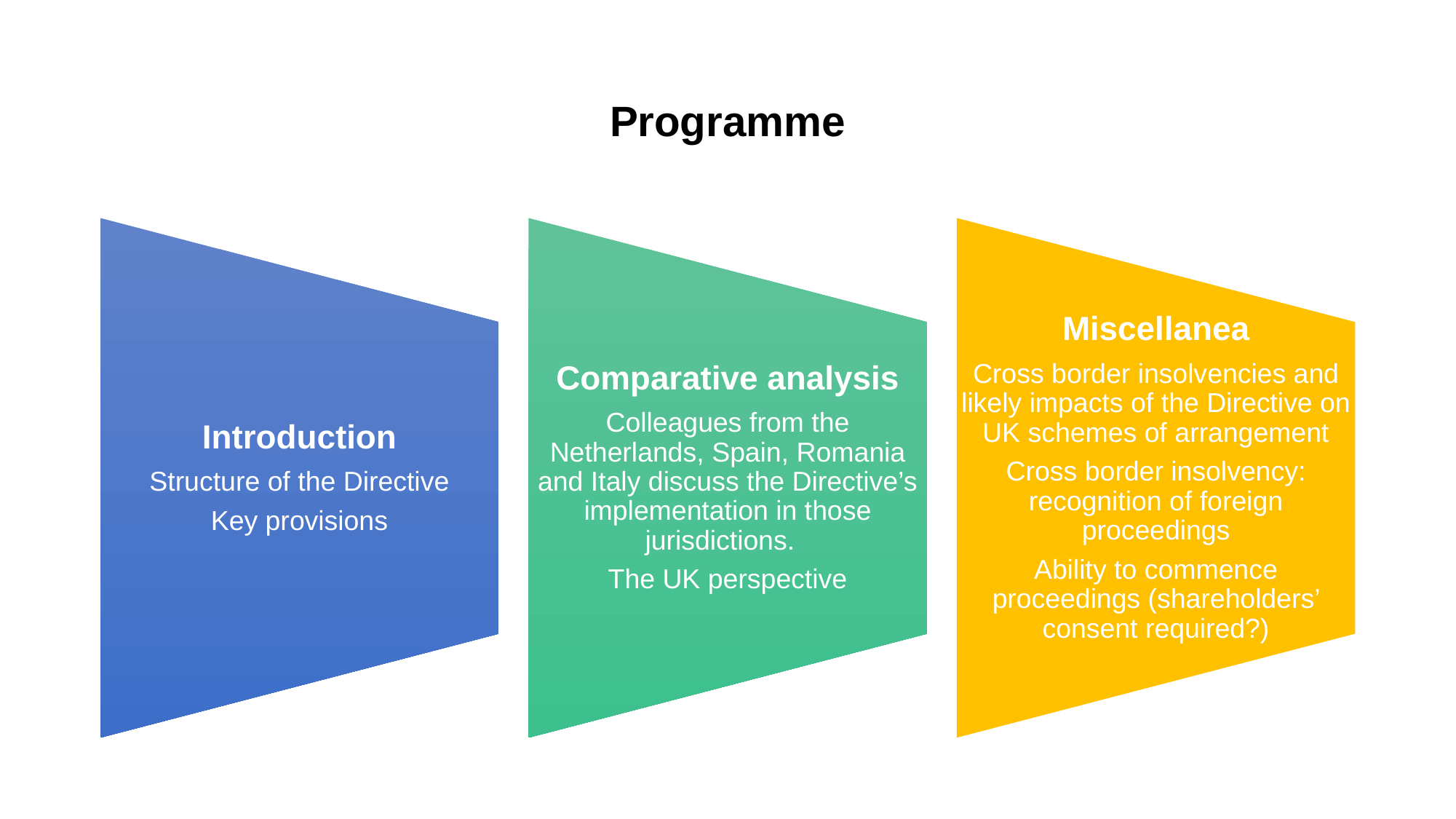

# Programme
Introduction
Structure of the Directive
Key provisions
Comparative analysis
Colleagues from the Netherlands, Spain, Romania and Italy discuss the Directive’s implementation in those jurisdictions.
The UK perspective
Miscellanea
Cross border insolvencies and likely impacts of the Directive on UK schemes of arrangement
Cross border insolvency: recognition of foreign proceedings
Ability to commence proceedings (shareholders’ consent required?)